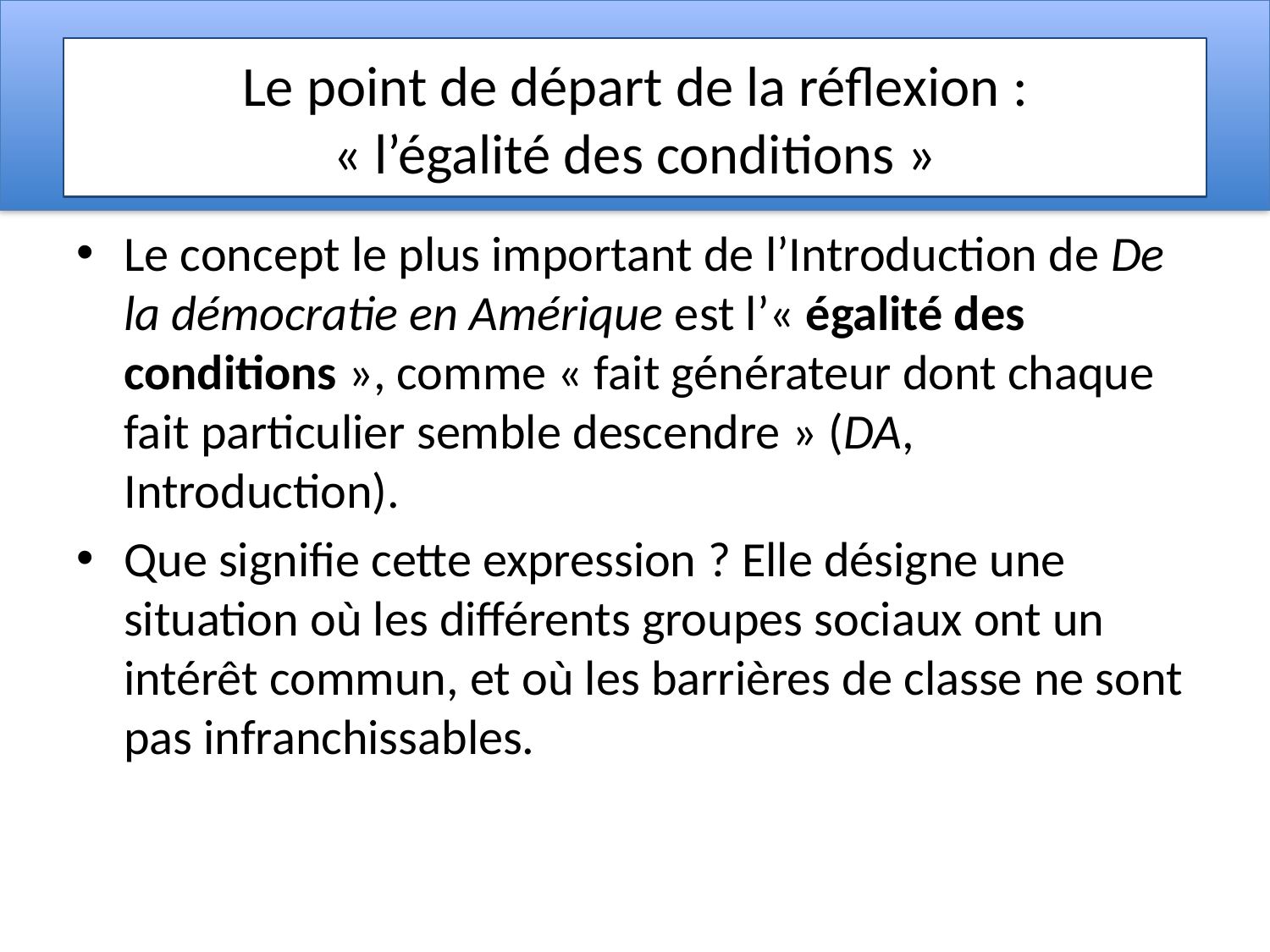

# Le point de départ de la réflexion : « l’égalité des conditions »
Le concept le plus important de l’Introduction de De la démocratie en Amérique est l’« égalité des conditions », comme « fait générateur dont chaque fait particulier semble descendre » (DA, Introduction).
Que signifie cette expression ? Elle désigne une situation où les différents groupes sociaux ont un intérêt commun, et où les barrières de classe ne sont pas infranchissables.